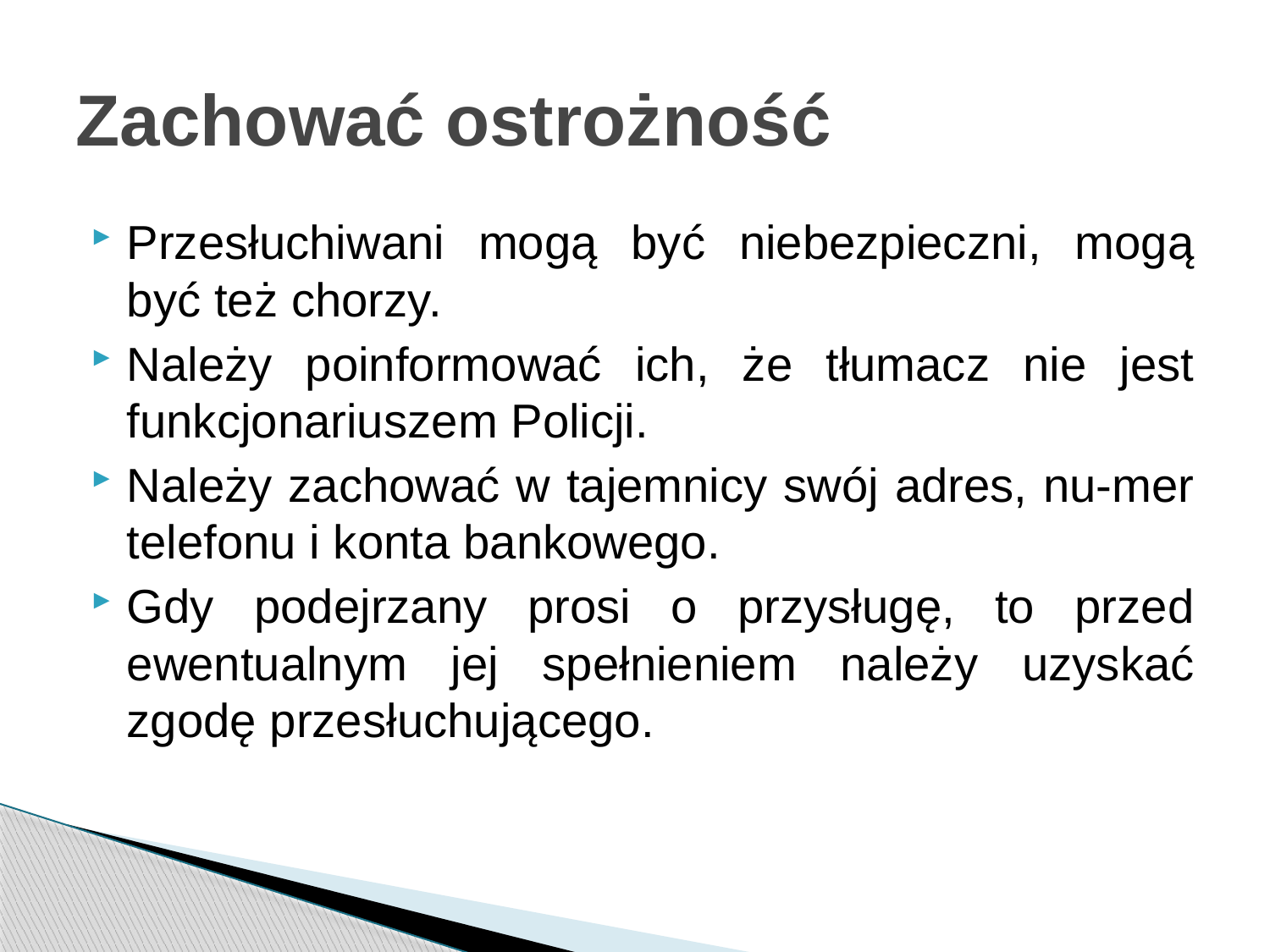

# Zachować ostrożność
Przesłuchiwani mogą być niebezpieczni, mogą być też chorzy.
Należy poinformować ich, że tłumacz nie jest funkcjonariuszem Policji.
Należy zachować w tajemnicy swój adres, nu-mer telefonu i konta bankowego.
Gdy podejrzany prosi o przysługę, to przed ewentualnym jej spełnieniem należy uzyskać zgodę przesłuchującego.